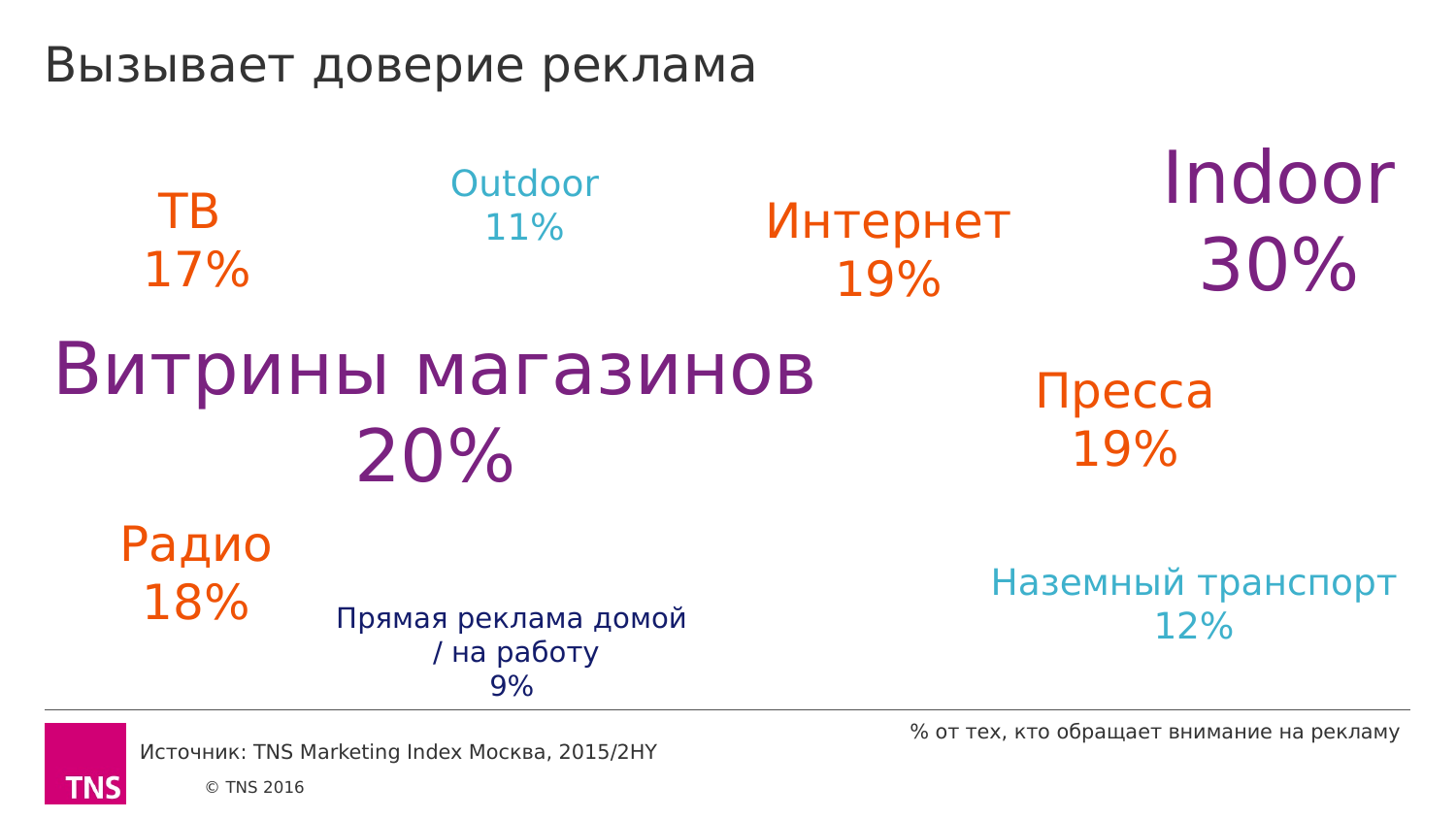

# Вызывает доверие реклама
Indoor
30%
Outdoor
11%
ТВ
17%
Интернет
19%
Витрины магазинов
20%
Пресса
19%
Радио
18%
Наземный транспорт
12%
Прямая реклама домой
 / на работу
9%
% от тех, кто обращает внимание на рекламу
Источник: TNS Marketing Index Москва, 2015/2HY